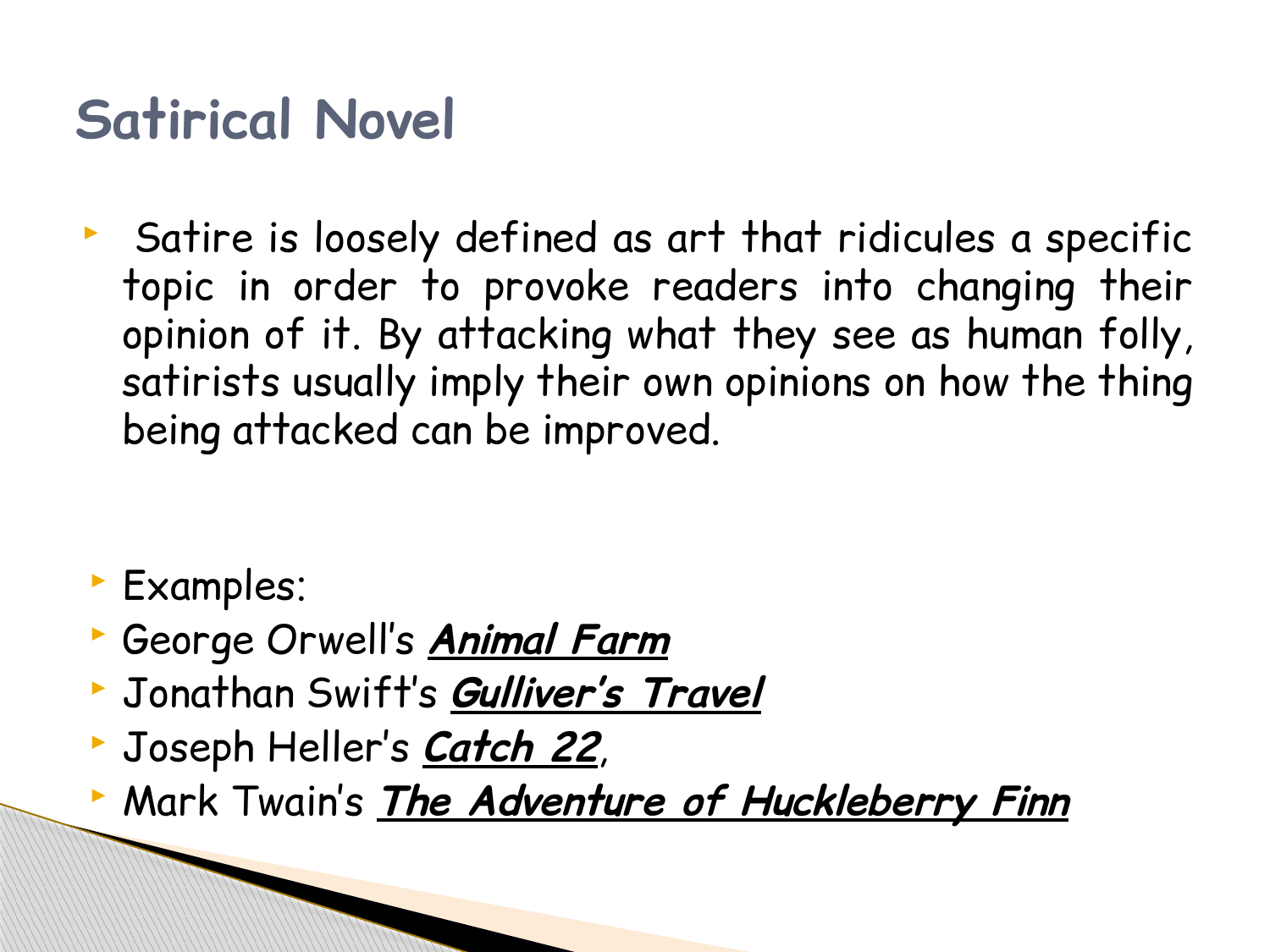

# Satirical Novel
 Satire is loosely defined as art that ridicules a specific topic in order to provoke readers into changing their opinion of it. By attacking what they see as human folly, satirists usually imply their own opinions on how the thing being attacked can be improved.

Examples:
George Orwell’s Animal Farm
Jonathan Swift’s Gulliver’s Travel
Joseph Heller’s Catch 22,
Mark Twain’s The Adventure of Huckleberry Finn